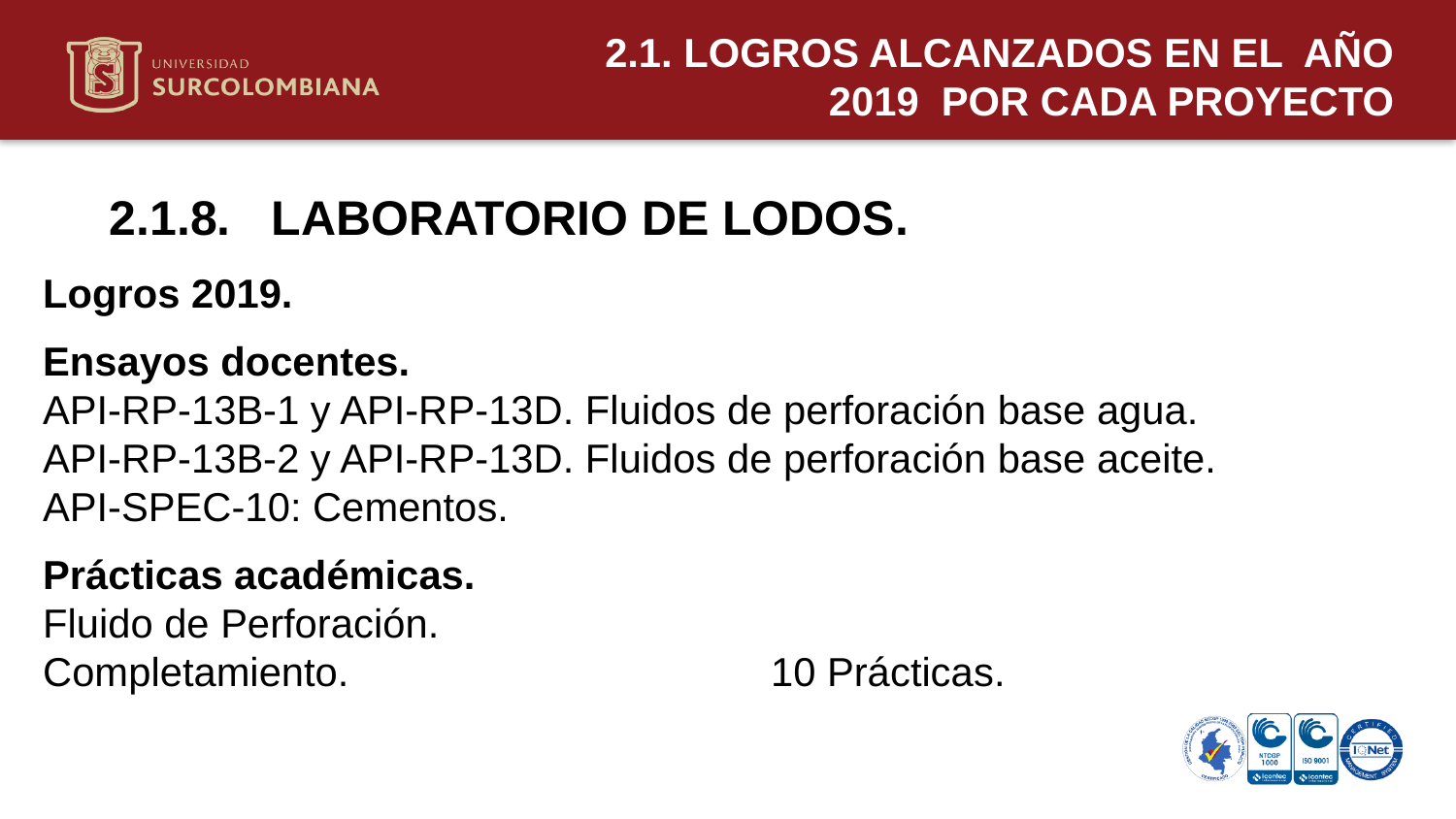

2.1. LOGROS ALCANZADOS EN EL  AÑO 2019  POR CADA PROYECTO
2.1.8.   LABORATORIO DE LODOS.

Logros 2019.

Ensayos docentes.
API-RP-13B-1 y API-RP-13D. Fluidos de perforación base agua.
API-RP-13B-2 y API-RP-13D. Fluidos de perforación base aceite.
API-SPEC-10: Cementos.

Prácticas académicas.
Fluido de Perforación.
Completamiento. 			10 Prácticas.

Neiva  11 de mayo de 2020